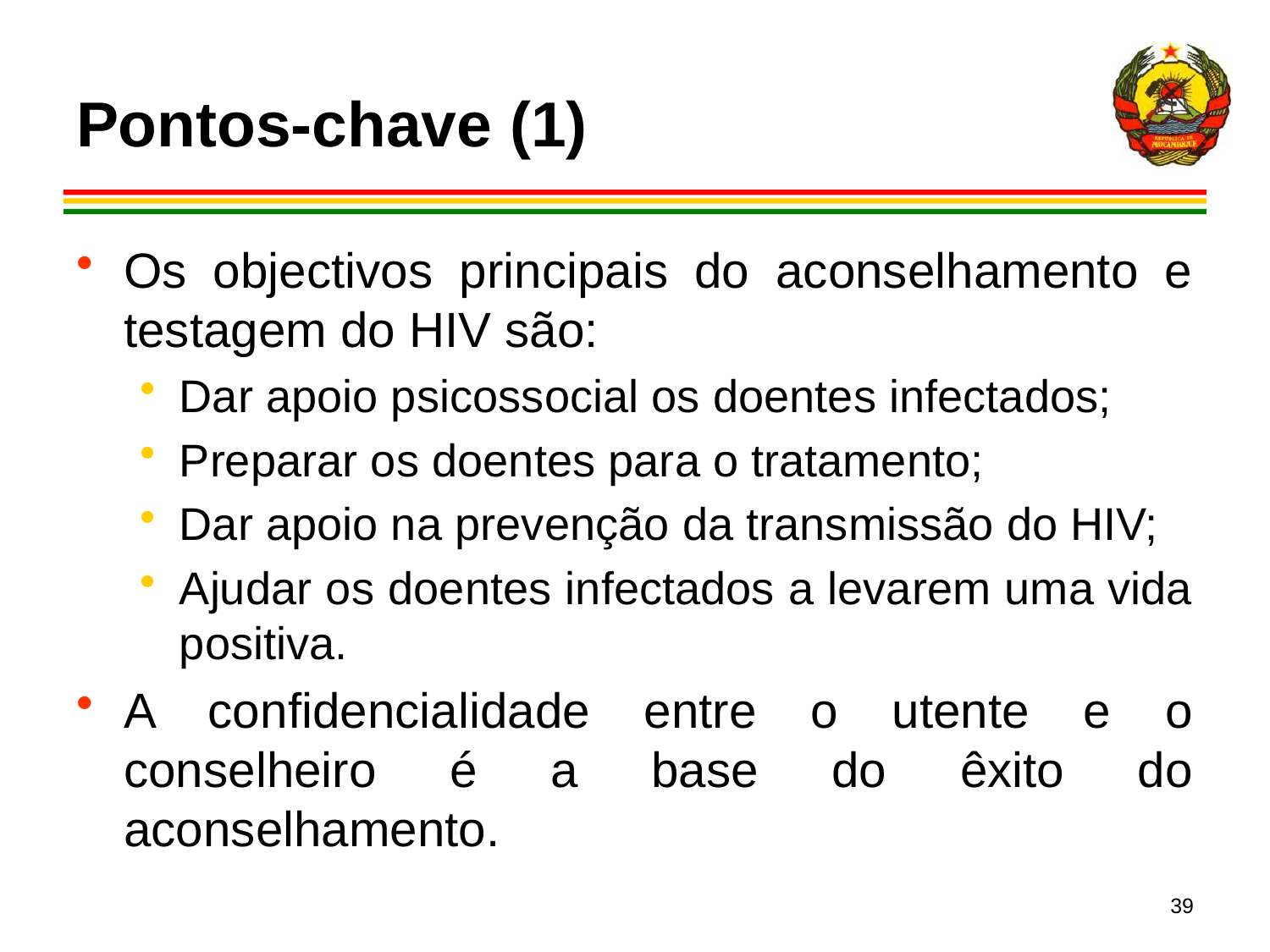

# Pontos-chave (1)
Os objectivos principais do aconselhamento e testagem do HIV são:
Dar apoio psicossocial os doentes infectados;
Preparar os doentes para o tratamento;
Dar apoio na prevenção da transmissão do HIV;
Ajudar os doentes infectados a levarem uma vida positiva.
A confidencialidade entre o utente e o conselheiro é a base do êxito do aconselhamento.